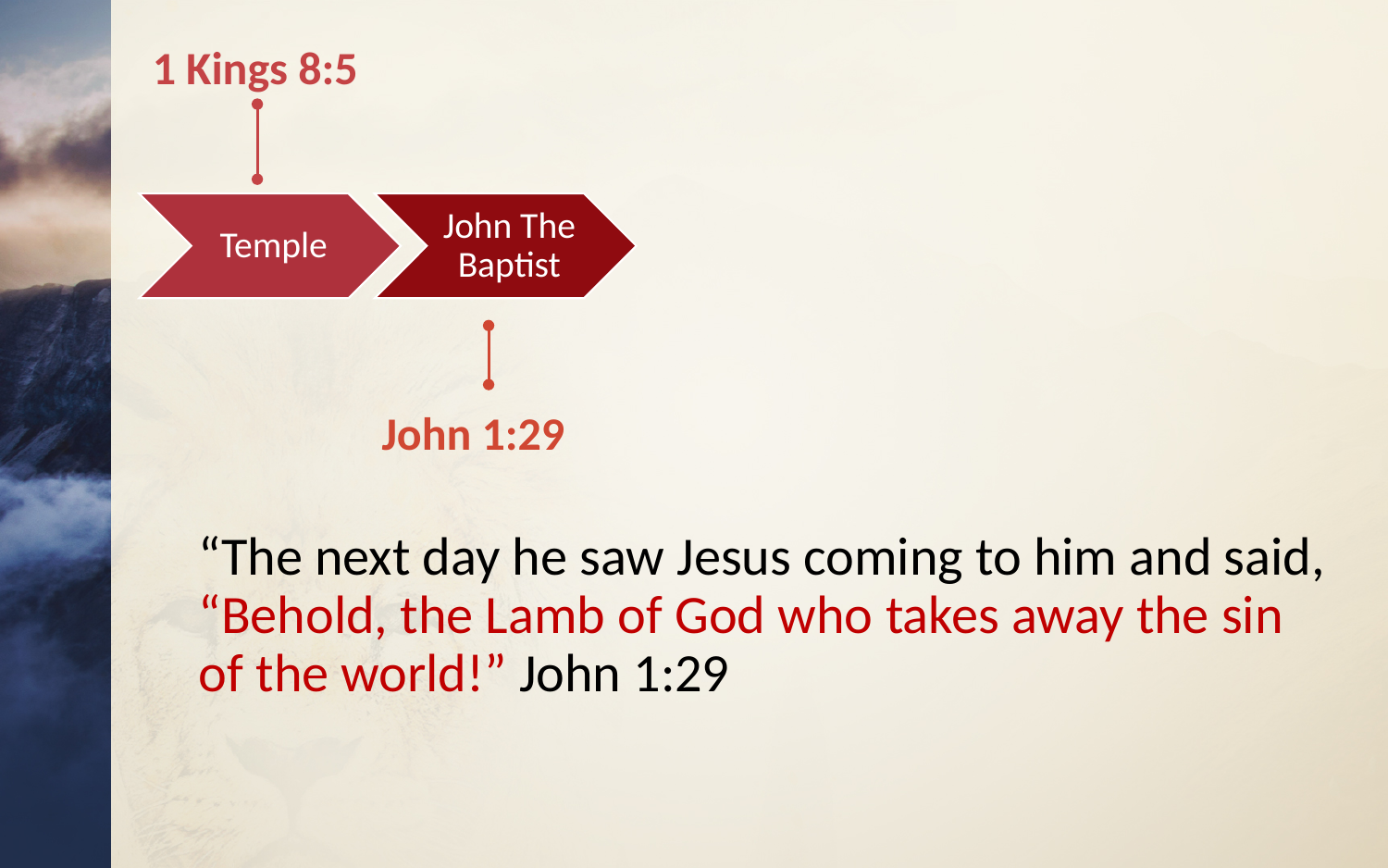

1 Kings 8:5
Temple
John The Baptist
John 1:29
“The next day he saw Jesus coming to him and said, “Behold, the Lamb of God who takes away the sin of the world!” John 1:29